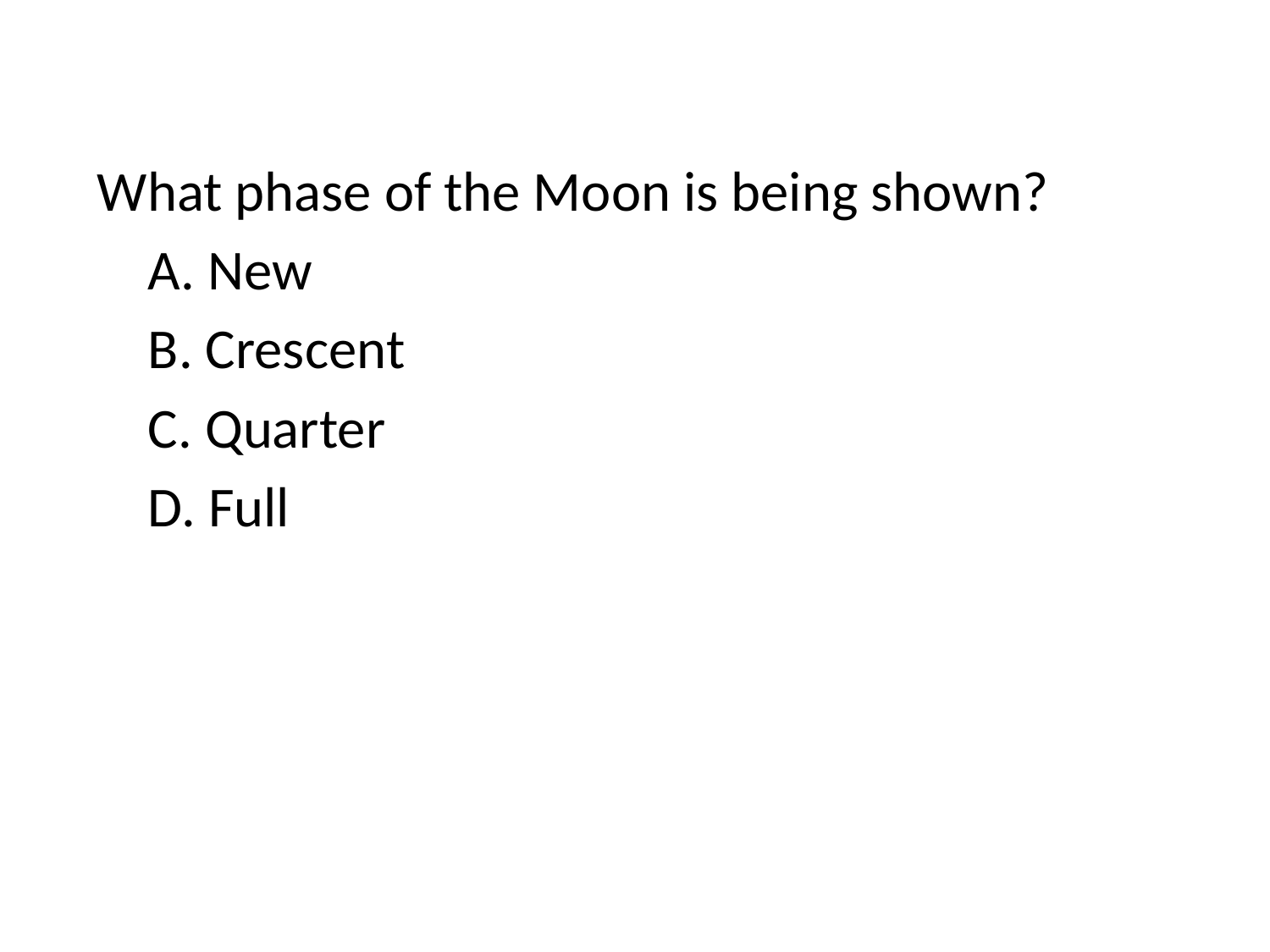

What phase of the Moon is being shown?
    A. New
    B. Crescent
    C. Quarter
    D. Full